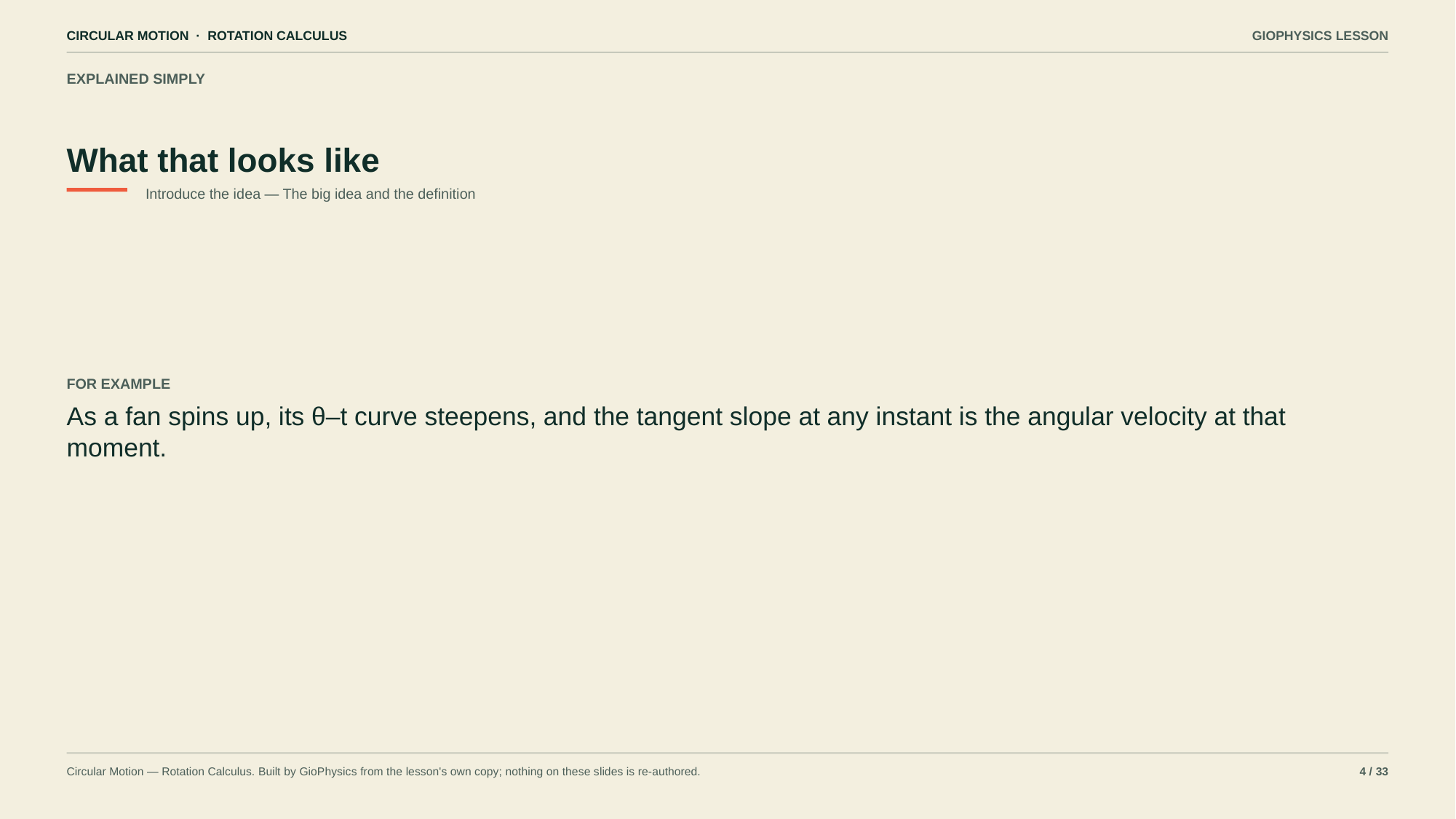

CIRCULAR MOTION  ·  ROTATION CALCULUS
GIOPHYSICS LESSON

EXPLAINED SIMPLY
What that looks like
Introduce the idea — The big idea and the definition

FOR EXAMPLE
As a fan spins up, its θ–t curve steepens, and the tangent slope at any instant is the angular velocity at that moment.

Circular Motion — Rotation Calculus. Built by GioPhysics from the lesson's own copy; nothing on these slides is re-authored.
4 / 33